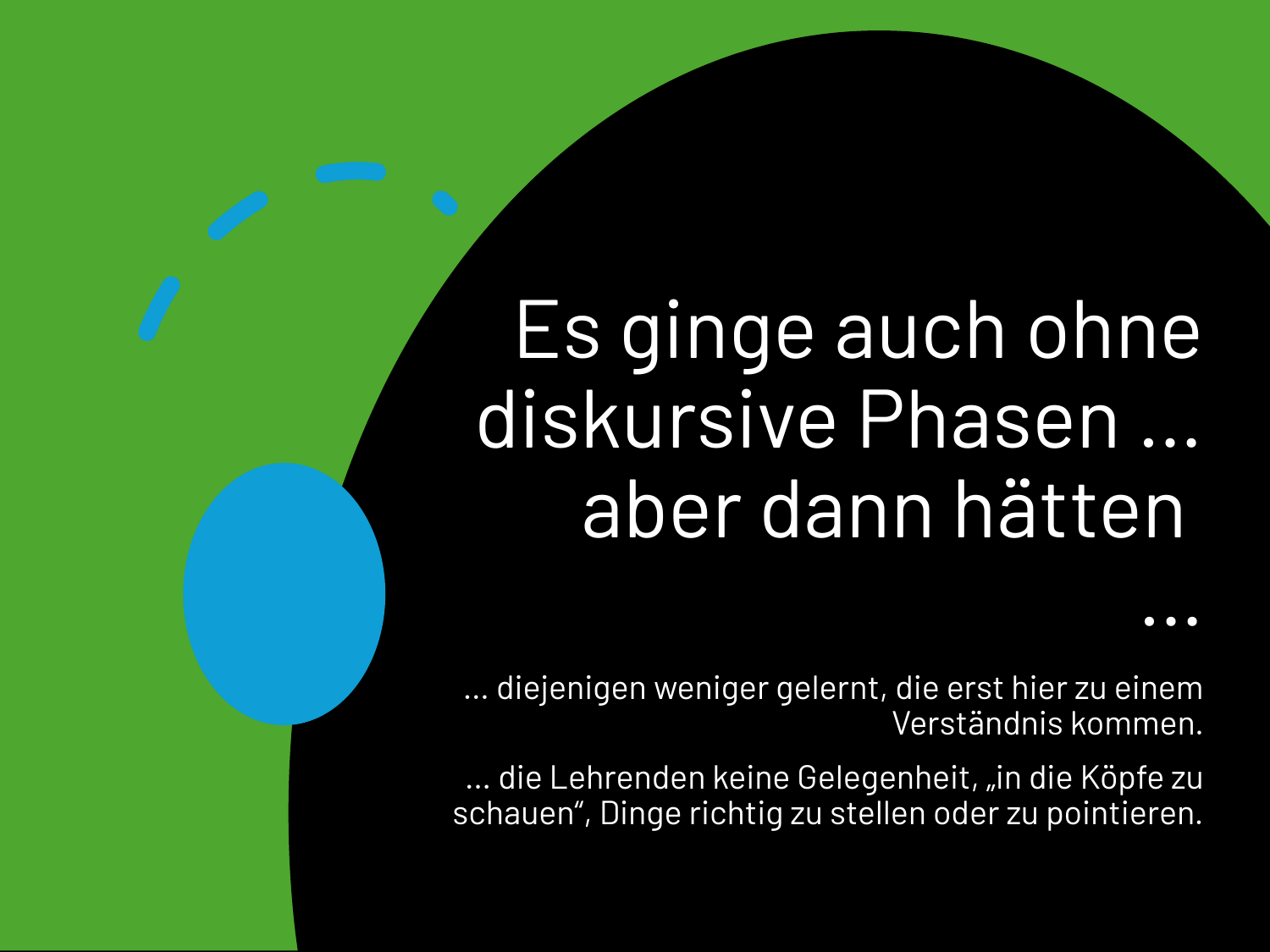

# Es ginge auch ohne diskursive Phasen … aber dann hätten …

… diejenigen weniger gelernt, die erst hier zu einem Verständnis kommen.
… die Lehrenden keine Gelegenheit, „in die Köpfe zu schauen“, Dinge richtig zu stellen oder zu pointieren.